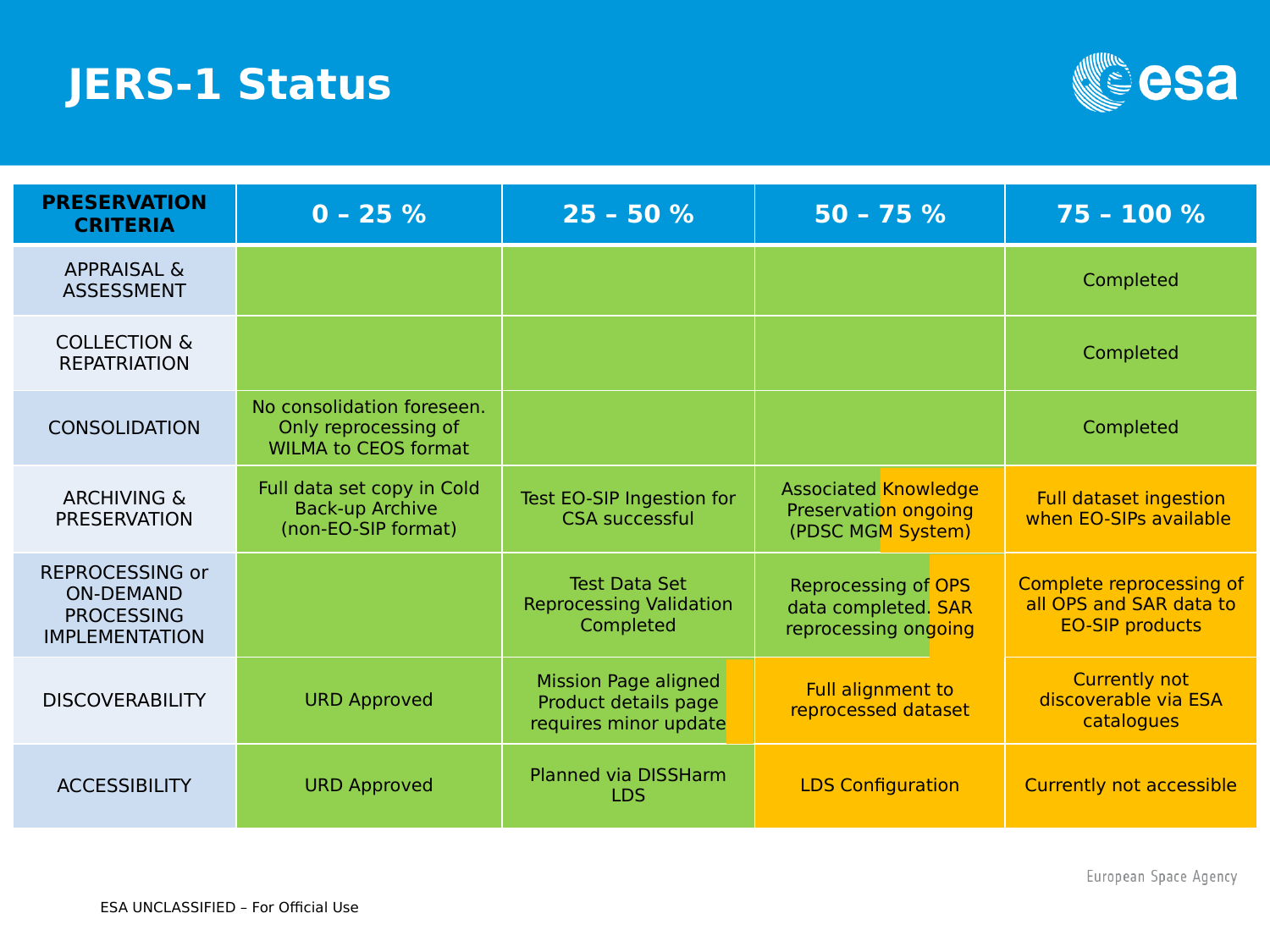

# JERS-1 Status
| PRESERVATION CRITERIA | 0 – 25 % | 25 – 50 % | 50 – 75 % | 75 – 100 % |
| --- | --- | --- | --- | --- |
| APPRAISAL & ASSESSMENT |  |  |  | Completed |
| COLLECTION & REPATRIATION |  |  |  | Completed |
| CONSOLIDATION | No consolidation foreseen. Only reprocessing of WILMA to CEOS format |  |  | Completed |
| ARCHIVING & PRESERVATION | Full data set copy in Cold Back-up Archive (non-EO-SIP format) | Test EO-SIP Ingestion for CSA successful |  | Full dataset ingestion when EO-SIPs available |
| REPROCESSING or ON-DEMAND PROCESSING IMPLEMENTATION |  | Test Data Set Reprocessing Validation Completed |  | Complete reprocessing of all OPS and SAR data to EO-SIP products |
| DISCOVERABILITY | URD Approved |  | Full alignment to reprocessed dataset | Currently not discoverable via ESA catalogues |
| ACCESSIBILITY | URD Approved | Planned via DISSHarm LDS | LDS Configuration | Currently not accessible |

Associated Knowledge Preservation ongoing
(PDSC MGM System)

Reprocessing of OPS data completed. SAR reprocessing ongoing

Mission Page aligned Product details page requires minor update